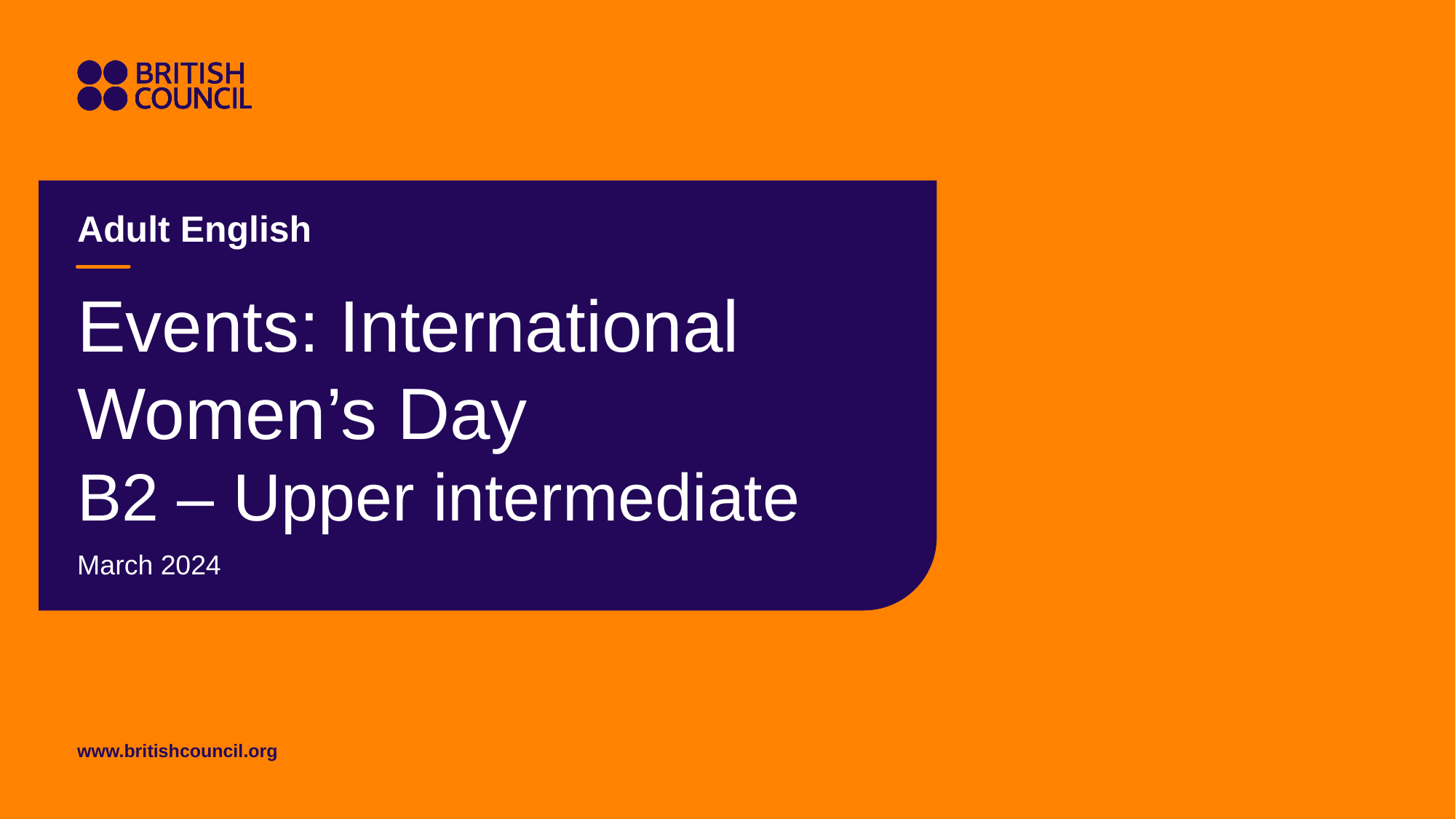

Adult English
# Events: International Women’s Day B2 – Upper intermediate
March 2024